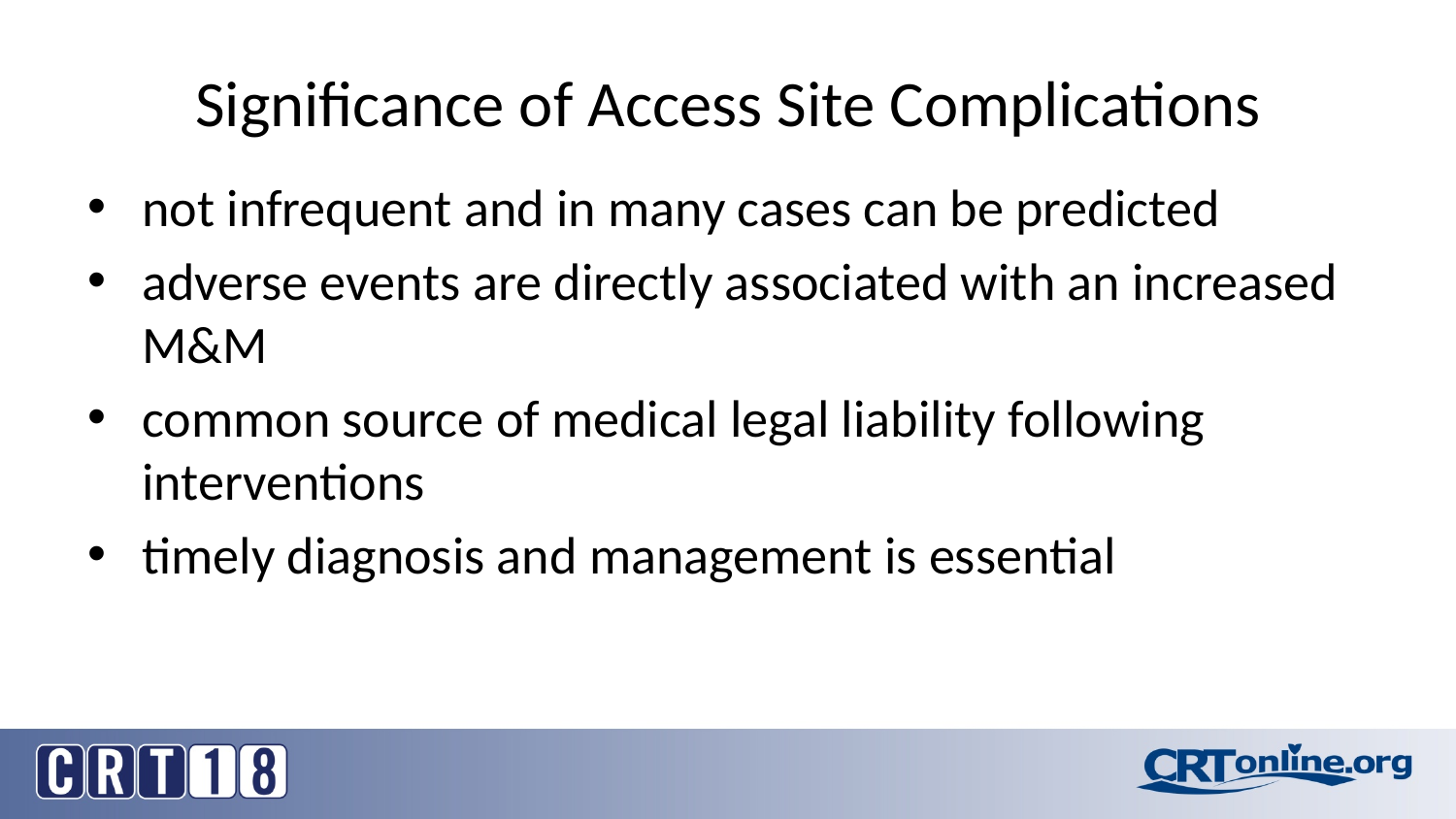

# Significance of Access Site Complications
not infrequent and in many cases can be predicted
adverse events are directly associated with an increased M&M
common source of medical legal liability following interventions
timely diagnosis and management is essential